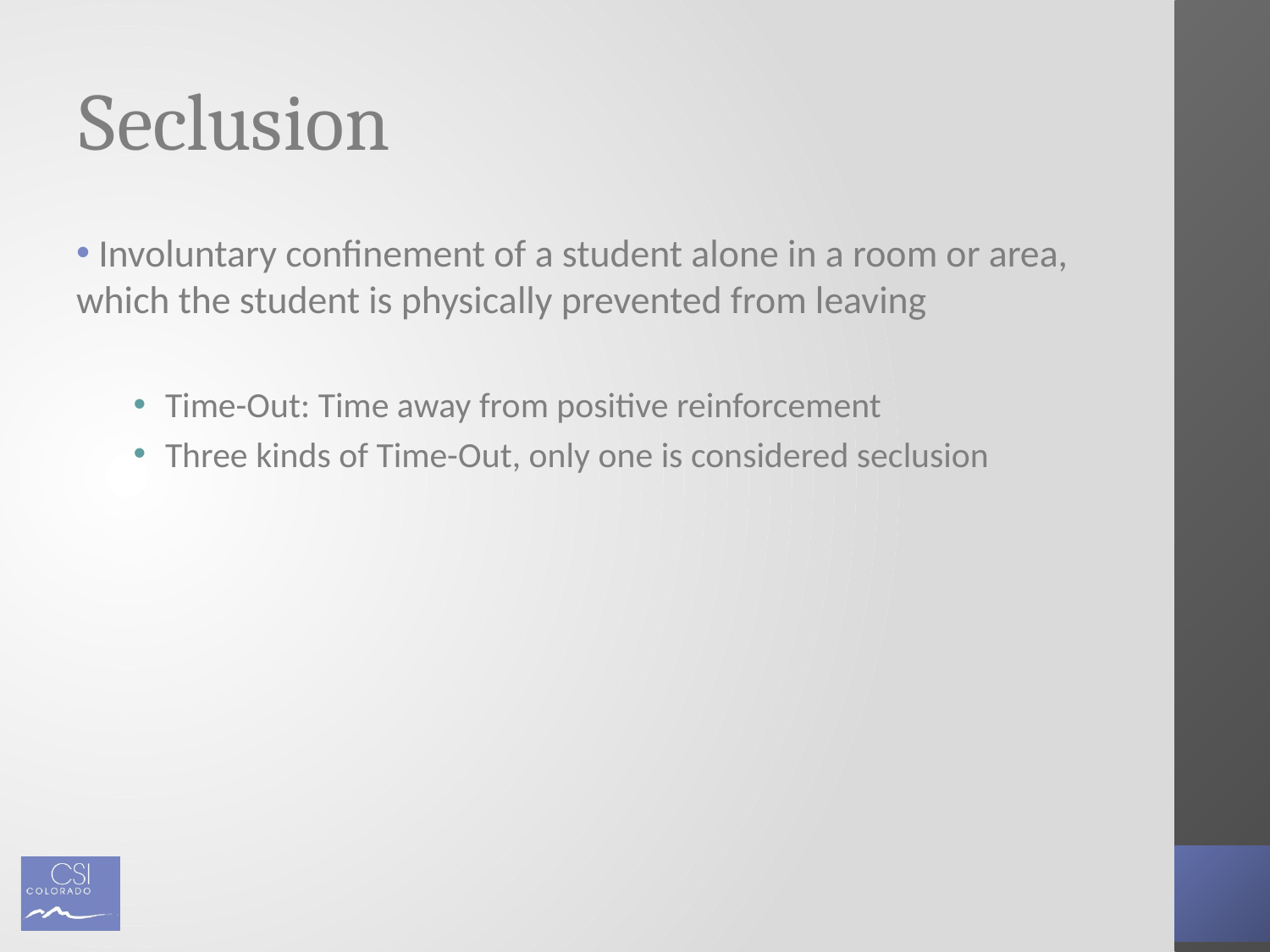

# Seclusion
 Involuntary confinement of a student alone in a room or area, which the student is physically prevented from leaving

Time-Out: Time away from positive reinforcement
Three kinds of Time-Out, only one is considered seclusion